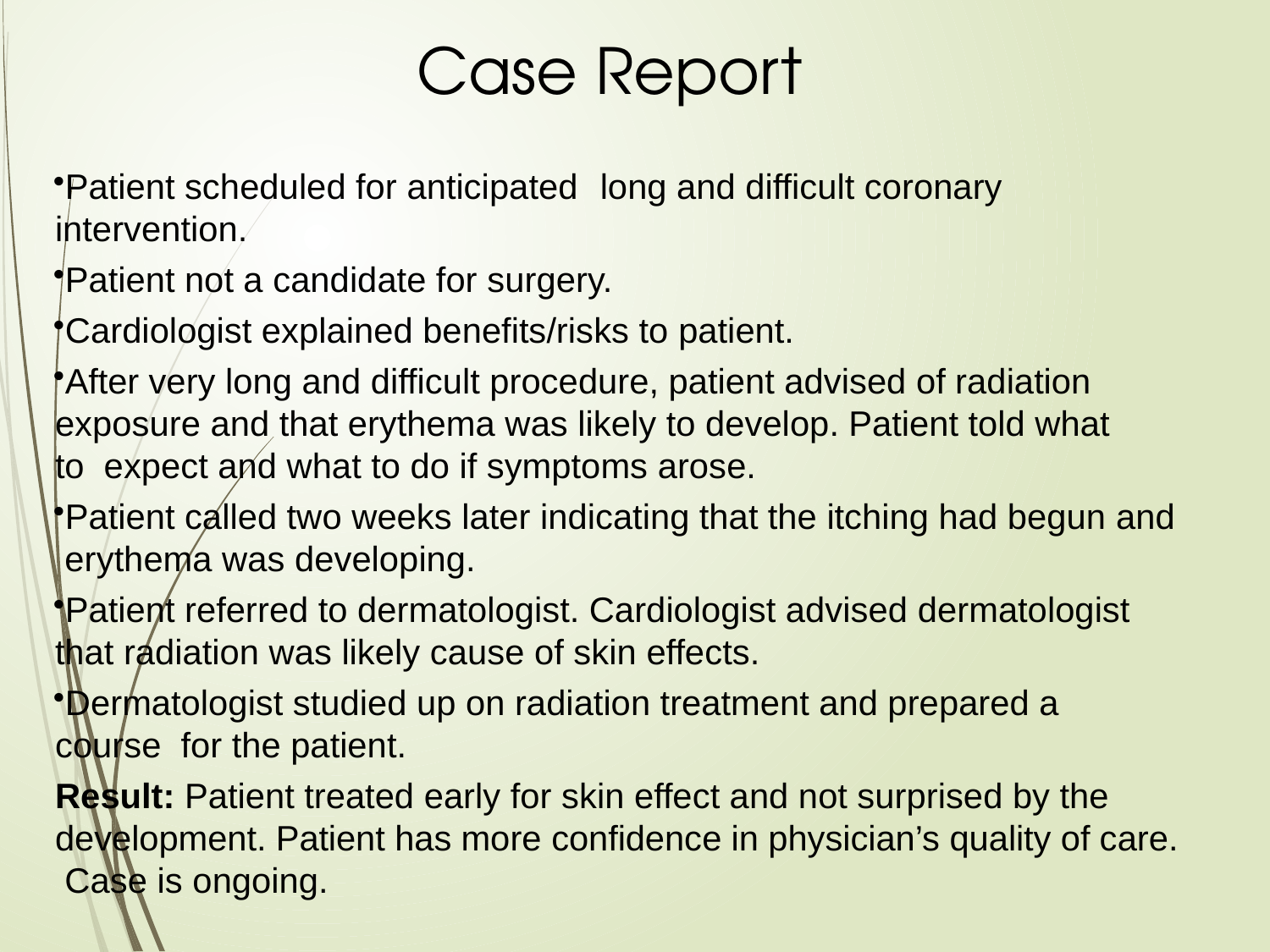

# Case Report
Patient scheduled for anticipated	long and difficult coronary intervention.
Patient not a candidate for surgery.
Cardiologist explained benefits/risks to patient.
After very long and difficult procedure, patient advised of radiation  exposure and that erythema was likely to develop. Patient told what to  expect and what to do if symptoms arose.
Patient called two weeks later indicating that the itching had begun and  erythema was developing.
Patient referred to dermatologist. Cardiologist advised dermatologist
that radiation was likely cause of skin effects.
Dermatologist studied up on radiation treatment and prepared a course  for the patient.
Result: Patient treated early for skin effect and not surprised by the  development. Patient has more confidence in physician’s quality of care.  Case is ongoing.